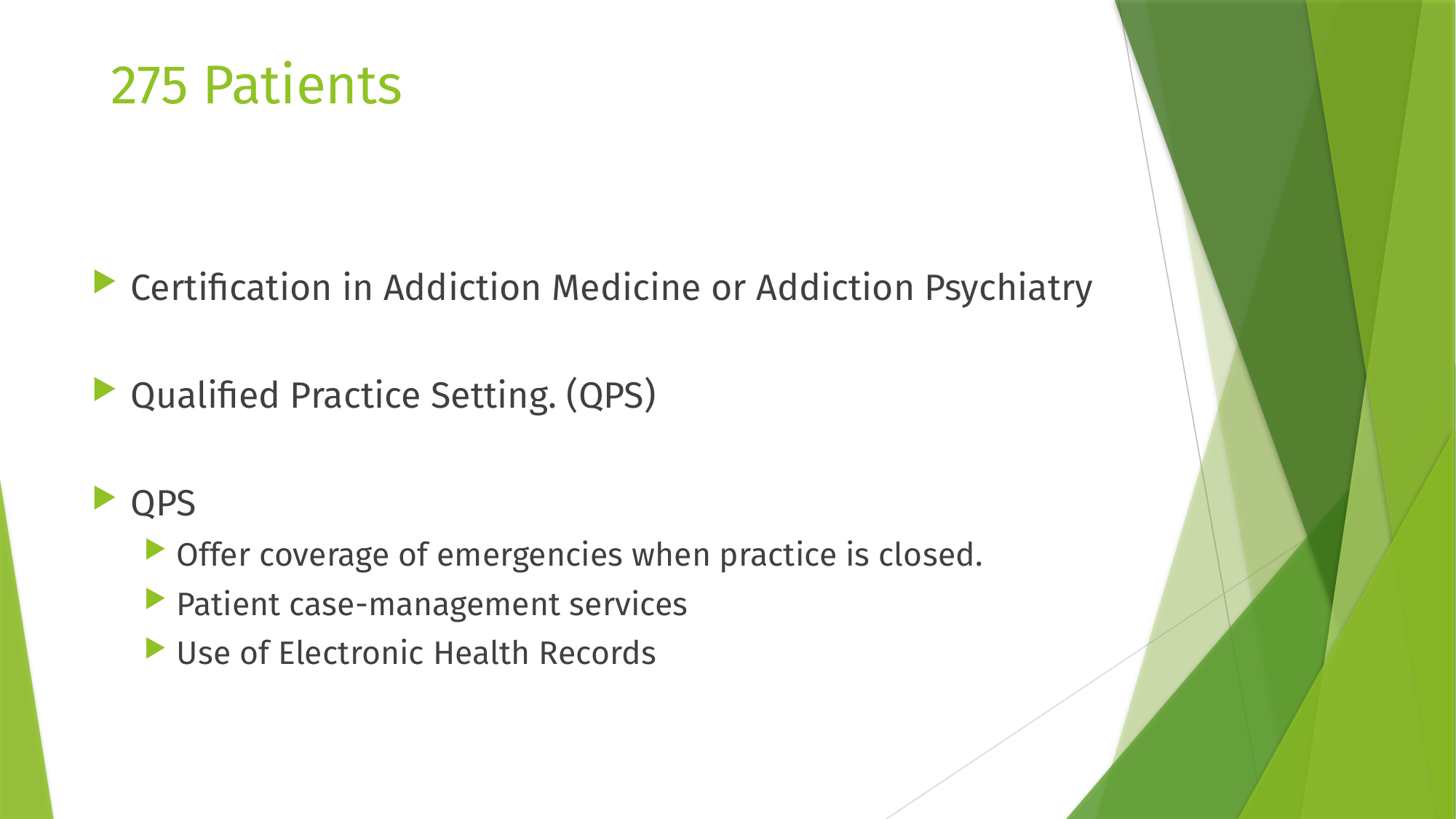

# 275 Patients
Certification in Addiction Medicine or Addiction Psychiatry

Qualified Practice Setting. (QPS)

QPS
Offer coverage of emergencies when practice is closed.
Patient case-management services
Use of Electronic Health Records